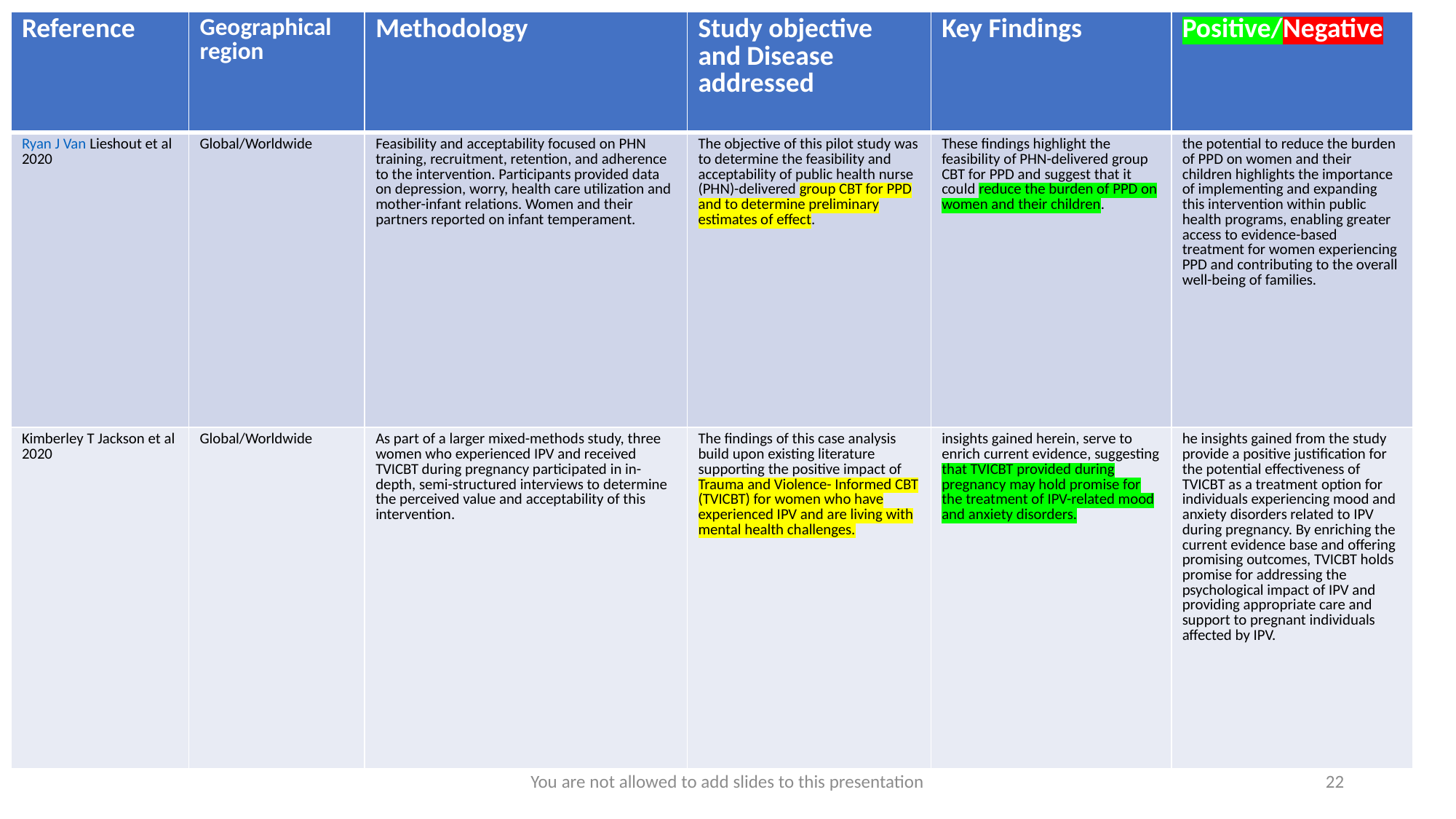

| Reference | Geographical region | Methodology | Study objective and Disease addressed | Key Findings | Positive/Negative |
| --- | --- | --- | --- | --- | --- |
| Ryan J Van Lieshout et al 2020 | Global/Worldwide | Feasibility and acceptability focused on PHN training, recruitment, retention, and adherence to the intervention. Participants provided data on depression, worry, health care utilization and mother-infant relations. Women and their partners reported on infant temperament. | The objective of this pilot study was to determine the feasibility and acceptability of public health nurse (PHN)-delivered group CBT for PPD and to determine preliminary estimates of effect. | These findings highlight the feasibility of PHN-delivered group CBT for PPD and suggest that it could reduce the burden of PPD on women and their children. | the potential to reduce the burden of PPD on women and their children highlights the importance of implementing and expanding this intervention within public health programs, enabling greater access to evidence-based treatment for women experiencing PPD and contributing to the overall well-being of families. |
| Kimberley T Jackson et al 2020 | Global/Worldwide | As part of a larger mixed-methods study, three women who experienced IPV and received TVICBT during pregnancy participated in in-depth, semi-structured interviews to determine the perceived value and acceptability of this intervention. | The findings of this case analysis build upon existing literature supporting the positive impact of Trauma and Violence- Informed CBT (TVICBT) for women who have experienced IPV and are living with mental health challenges. | insights gained herein, serve to enrich current evidence, suggesting that TVICBT provided during pregnancy may hold promise for the treatment of IPV-related mood and anxiety disorders. | he insights gained from the study provide a positive justification for the potential effectiveness of TVICBT as a treatment option for individuals experiencing mood and anxiety disorders related to IPV during pregnancy. By enriching the current evidence base and offering promising outcomes, TVICBT holds promise for addressing the psychological impact of IPV and providing appropriate care and support to pregnant individuals affected by IPV. |
You are not allowed to add slides to this presentation
22